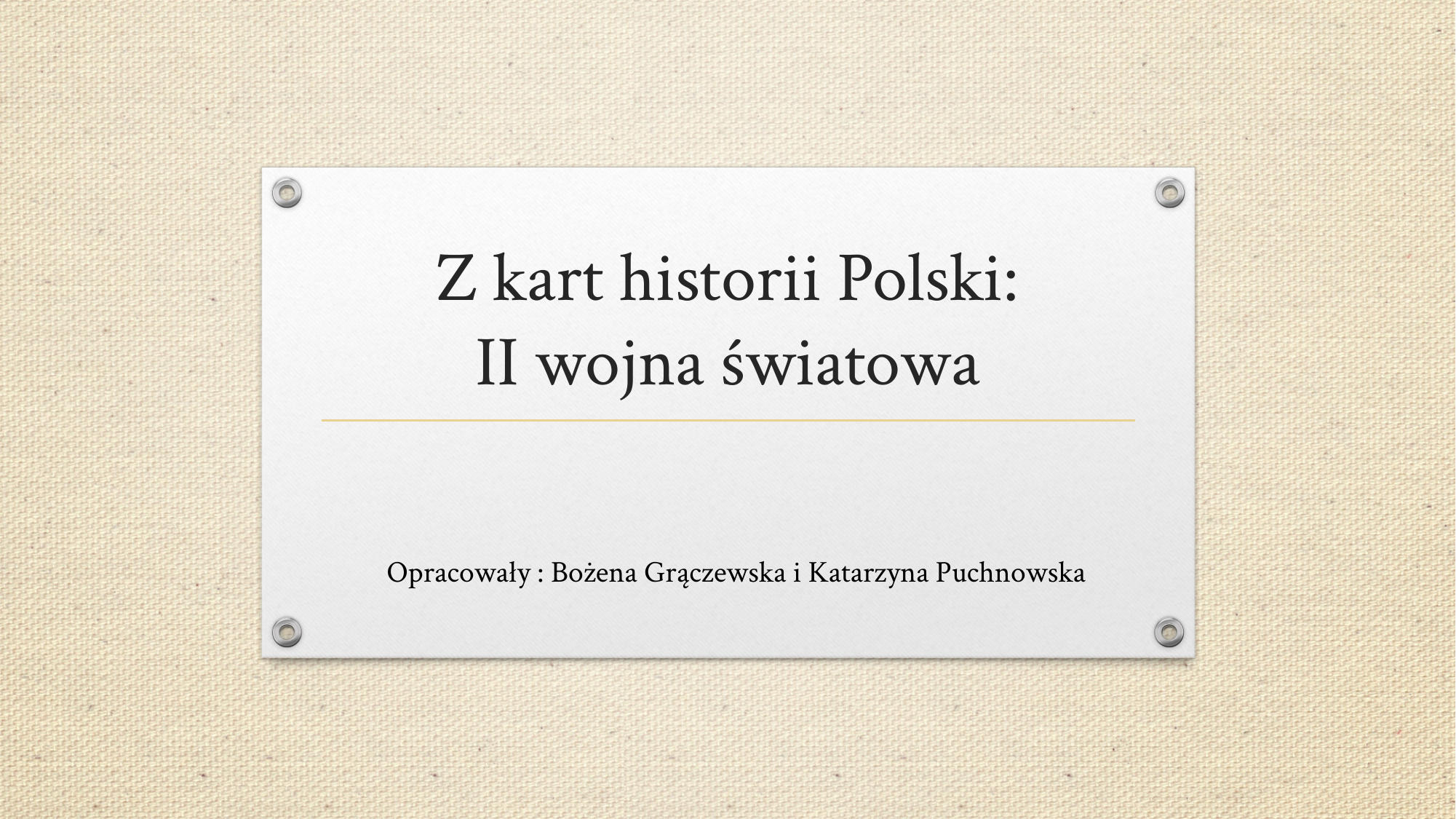

# Z kart historii Polski: II wojna światowa
Opracowały : Bożena Grączewska i Katarzyna Puchnowska